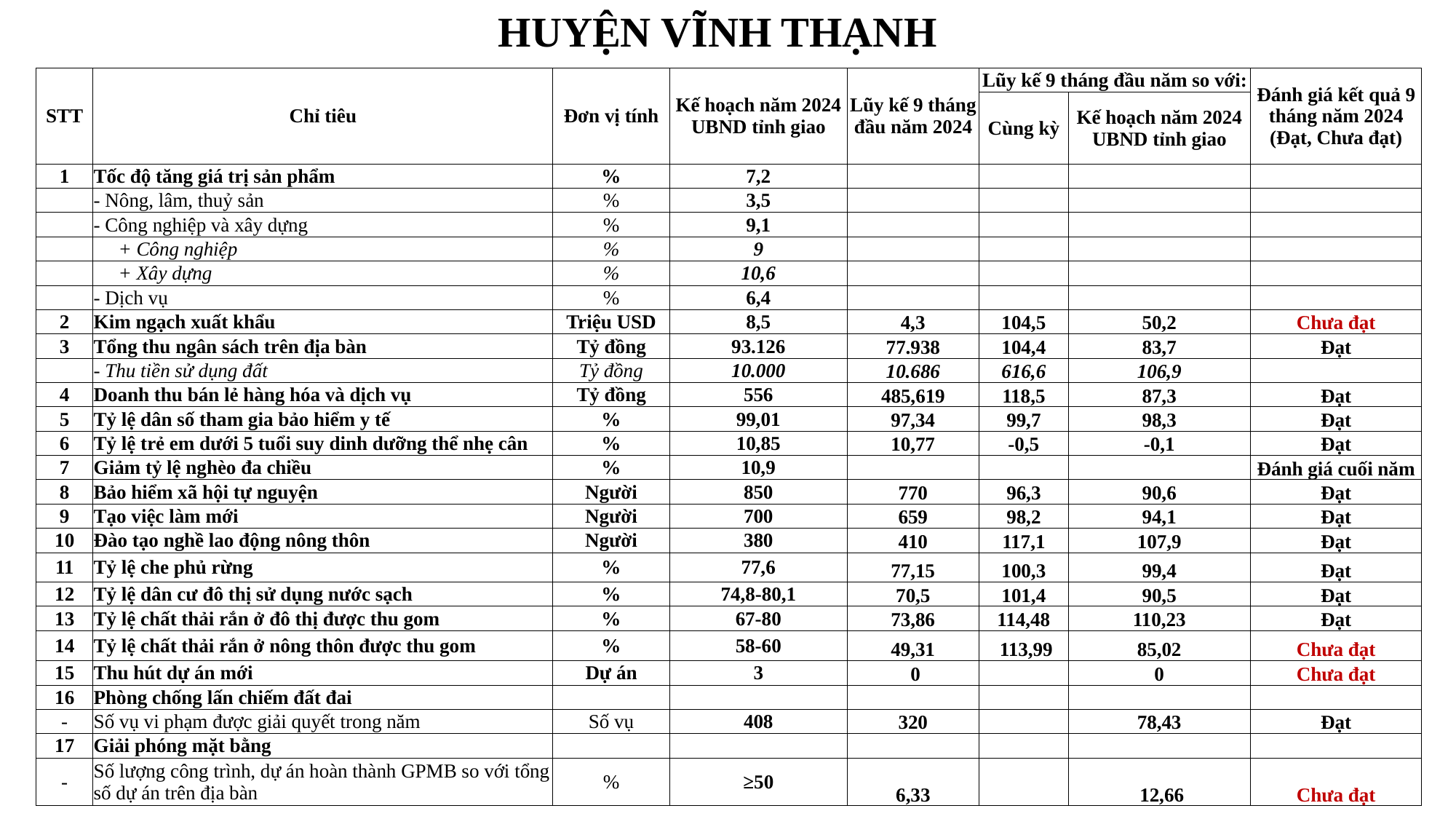

HUYỆN VĨNH THẠNH
| STT | Chỉ tiêu | Đơn vị tính | Kế hoạch năm 2024 UBND tỉnh giao | Lũy kế 9 tháng đầu năm 2024 | Lũy kế 9 tháng đầu năm so với: |  | Đánh giá kết quả 9 tháng năm 2024 (Đạt, Chưa đạt) |
| --- | --- | --- | --- | --- | --- | --- | --- |
|  |  |  |  |  | Cùng kỳ | Kế hoạch năm 2024 UBND tỉnh giao |  |
| 1 | Tốc độ tăng giá trị sản phẩm | % | 7,2 |  |  |  |  |
|  | - Nông, lâm, thuỷ sản | % | 3,5 |  |  |  |  |
|  | - Công nghiệp và xây dựng | % | 9,1 |  |  |  |  |
|  | + Công nghiệp | % | 9 |  |  |  |  |
|  | + Xây dựng | % | 10,6 |  |  |  |  |
|  | - Dịch vụ | % | 6,4 |  |  |  |  |
| 2 | Kim ngạch xuất khẩu | Triệu USD | 8,5 | 4,3 | 104,5 | 50,2 | Chưa đạt |
| 3 | Tổng thu ngân sách trên địa bàn | Tỷ đồng | 93.126 | 77.938 | 104,4 | 83,7 | Đạt |
|  | - Thu tiền sử dụng đất | Tỷ đồng | 10.000 | 10.686 | 616,6 | 106,9 |  |
| 4 | Doanh thu bán lẻ hàng hóa và dịch vụ | Tỷ đồng | 556 | 485,619 | 118,5 | 87,3 | Đạt |
| 5 | Tỷ lệ dân số tham gia bảo hiểm y tế | % | 99,01 | 97,34 | 99,7 | 98,3 | Đạt |
| 6 | Tỷ lệ trẻ em dưới 5 tuổi suy dinh dưỡng thể nhẹ cân | % | 10,85 | 10,77 | -0,5 | -0,1 | Đạt |
| 7 | Giảm tỷ lệ nghèo đa chiều | % | 10,9 |  |  |  | Đánh giá cuối năm |
| 8 | Bảo hiểm xã hội tự nguyện | Người | 850 | 770 | 96,3 | 90,6 | Đạt |
| 9 | Tạo việc làm mới | Người | 700 | 659 | 98,2 | 94,1 | Đạt |
| 10 | Đào tạo nghề lao động nông thôn | Người | 380 | 410 | 117,1 | 107,9 | Đạt |
| 11 | Tỷ lệ che phủ rừng | % | 77,6 | 77,15 | 100,3 | 99,4 | Đạt |
| 12 | Tỷ lệ dân cư đô thị sử dụng nước sạch | % | 74,8-80,1 | 70,5 | 101,4 | 90,5 | Đạt |
| 13 | Tỷ lệ chất thải rắn ở đô thị được thu gom | % | 67-80 | 73,86 | 114,48 | 110,23 | Đạt |
| 14 | Tỷ lệ chất thải rắn ở nông thôn được thu gom | % | 58-60 | 49,31 | 113,99 | 85,02 | Chưa đạt |
| 15 | Thu hút dự án mới | Dự án | 3 | 0 |  | 0 | Chưa đạt |
| 16 | Phòng chống lấn chiếm đất đai |  |  |  |  |  |  |
| - | Số vụ vi phạm được giải quyết trong năm | Số vụ | 408 | 320 |  | 78,43 | Đạt |
| 17 | Giải phóng mặt bằng |  |  |  |  |  |  |
| - | Số lượng công trình, dự án hoàn thành GPMB so với tổng số dự án trên địa bàn | % | ≥50 | 6,33 |  | 12,66 | Chưa đạt |